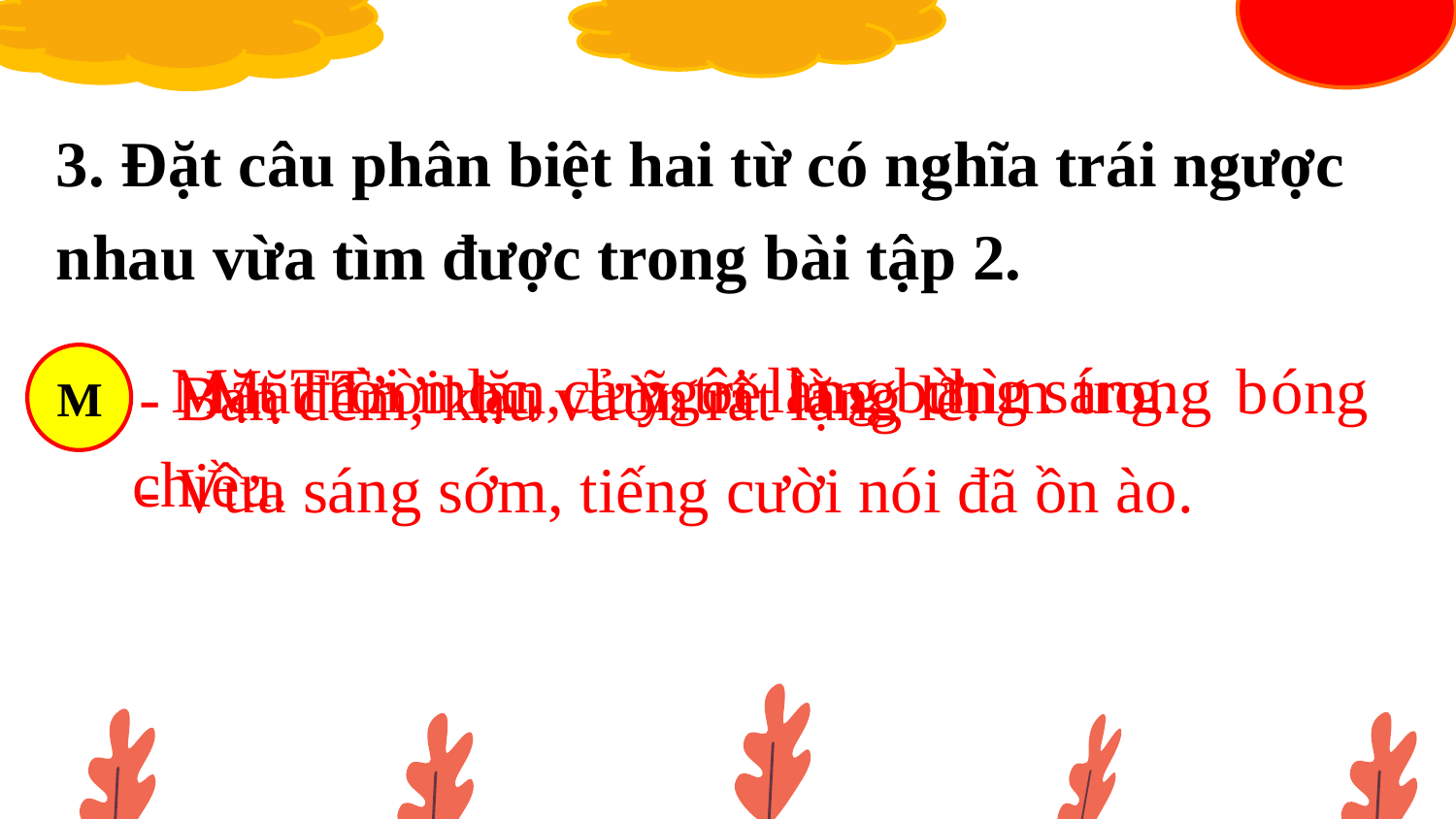

3. Đặt câu phân biệt hai từ có nghĩa trái ngược nhau vừa tìm được trong bài tập 2.
Mặt Trời mọc, cả ngôi làng bừng sáng.
   Mặt Trời lặn, luỹ tre làng chìm trong bóng chiều.
   - Ban đêm, khu vườn rất lặng lẽ.
   - Vừa sáng sớm, tiếng cười nói đã ồn ào.
M